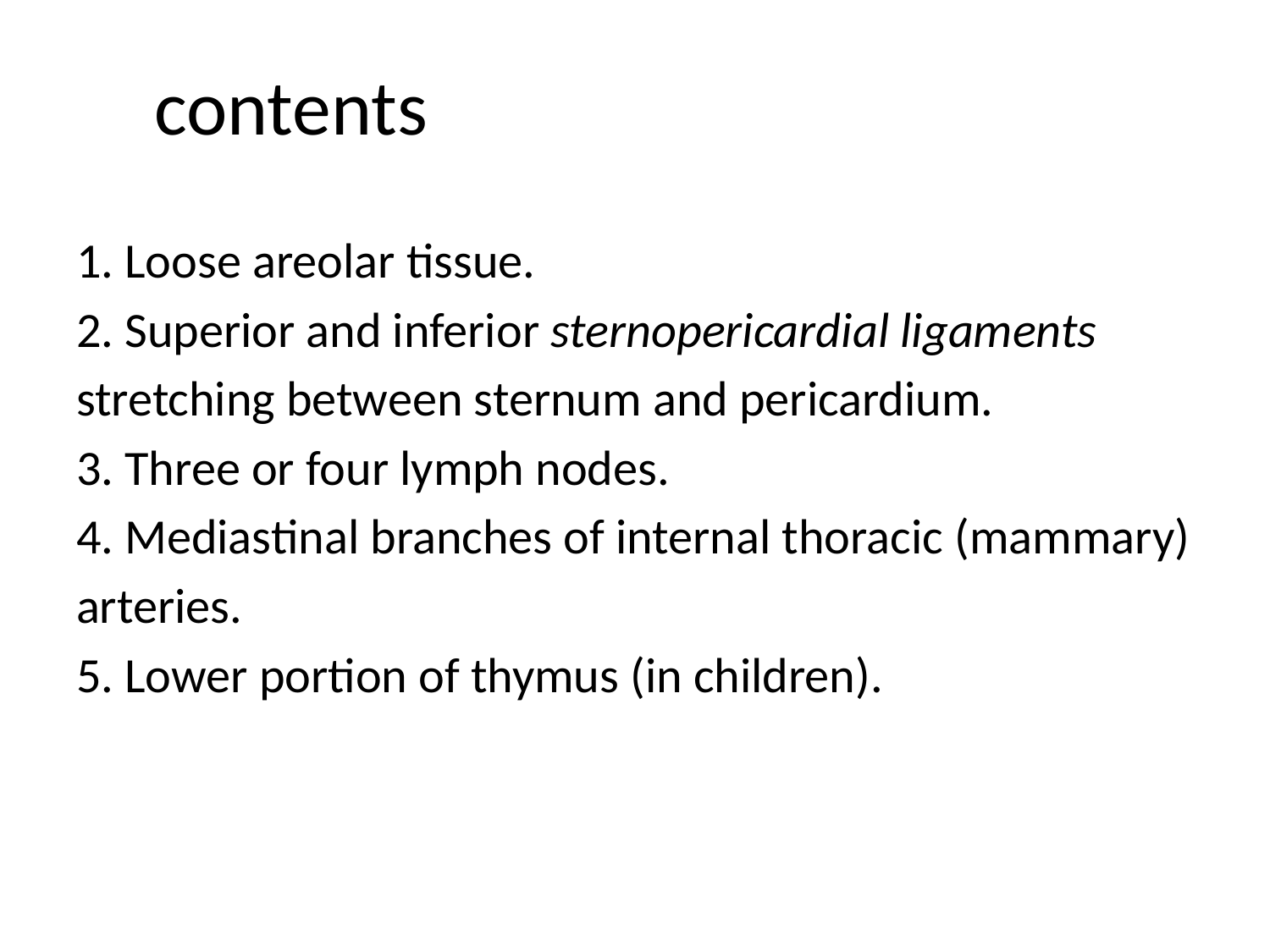

# contents
1. Loose areolar tissue.
2. Superior and inferior sternopericardial ligaments
stretching between sternum and pericardium.
3. Three or four lymph nodes.
4. Mediastinal branches of internal thoracic (mammary)
arteries.
5. Lower portion of thymus (in children).